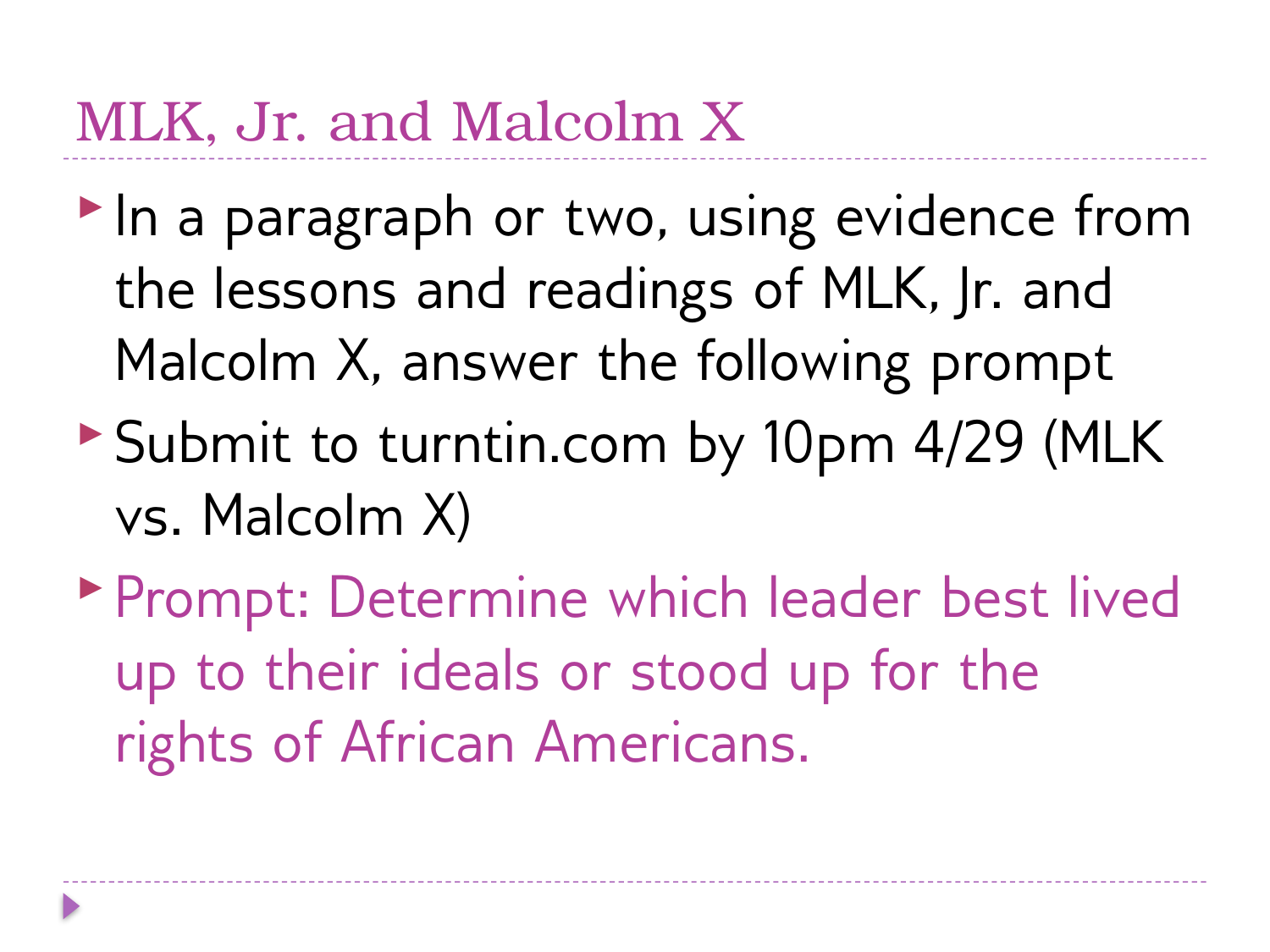

# MLK, Jr. and Malcolm X
In a paragraph or two, using evidence from the lessons and readings of MLK, Jr. and Malcolm X, answer the following prompt
Submit to turntin.com by 10pm 4/29 (MLK vs. Malcolm X)
Prompt: Determine which leader best lived up to their ideals or stood up for the rights of African Americans.